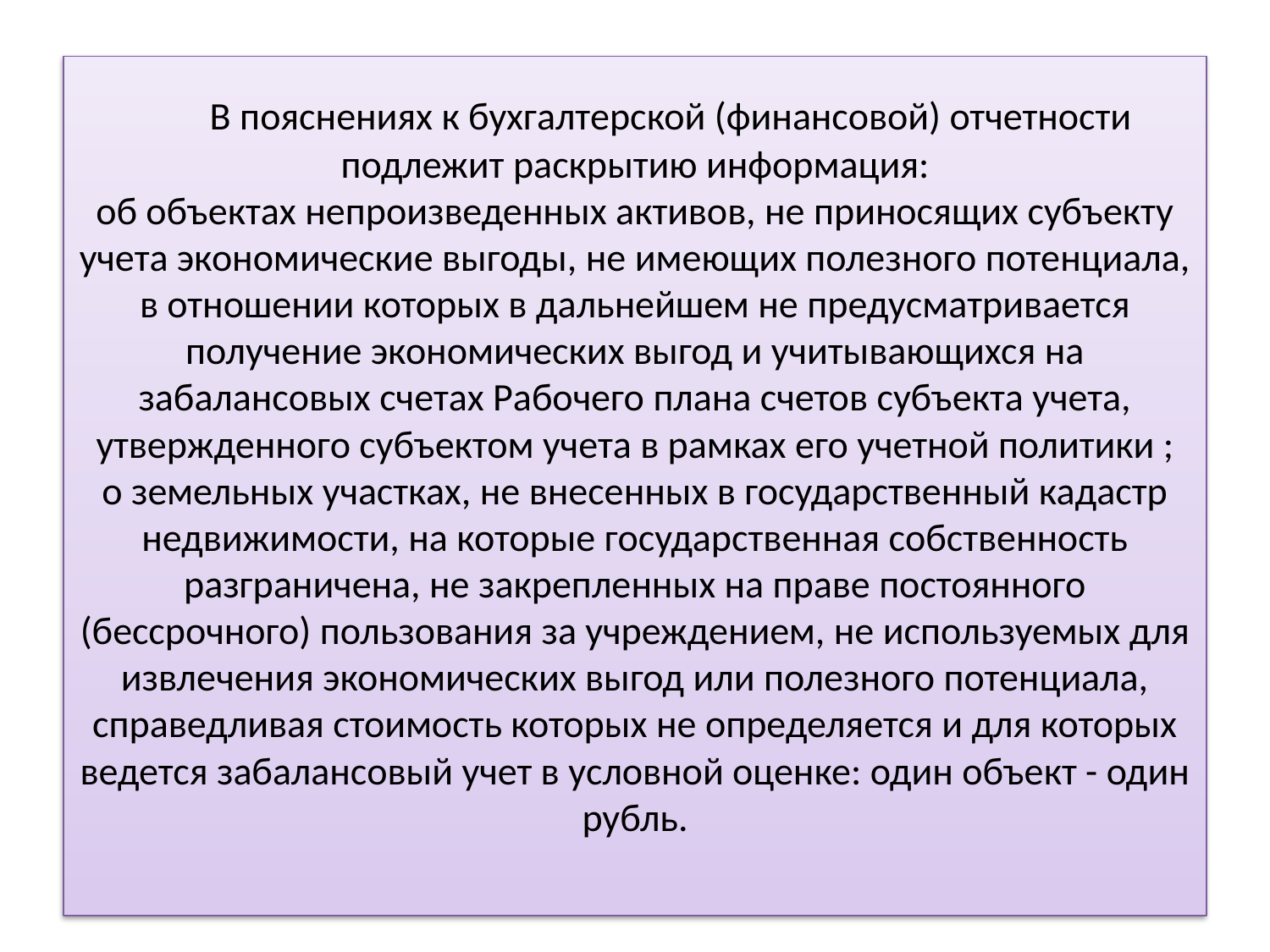

# В пояснениях к бухгалтерской (финансовой) отчетности подлежит раскрытию информация: об объектах непроизведенных активов, не приносящих субъекту учета экономические выгоды, не имеющих полезного потенциала, в отношении которых в дальнейшем не предусматривается получение экономических выгод и учитывающихся на забалансовых счетах Рабочего плана счетов субъекта учета, утвержденного субъектом учета в рамках его учетной политики ; о земельных участках, не внесенных в государственный кадастр недвижимости, на которые государственная собственность разграничена, не закрепленных на праве постоянного (бессрочного) пользования за учреждением, не используемых для извлечения экономических выгод или полезного потенциала, справедливая стоимость которых не определяется и для которых ведется забалансовый учет в условной оценке: один объект - один рубль.